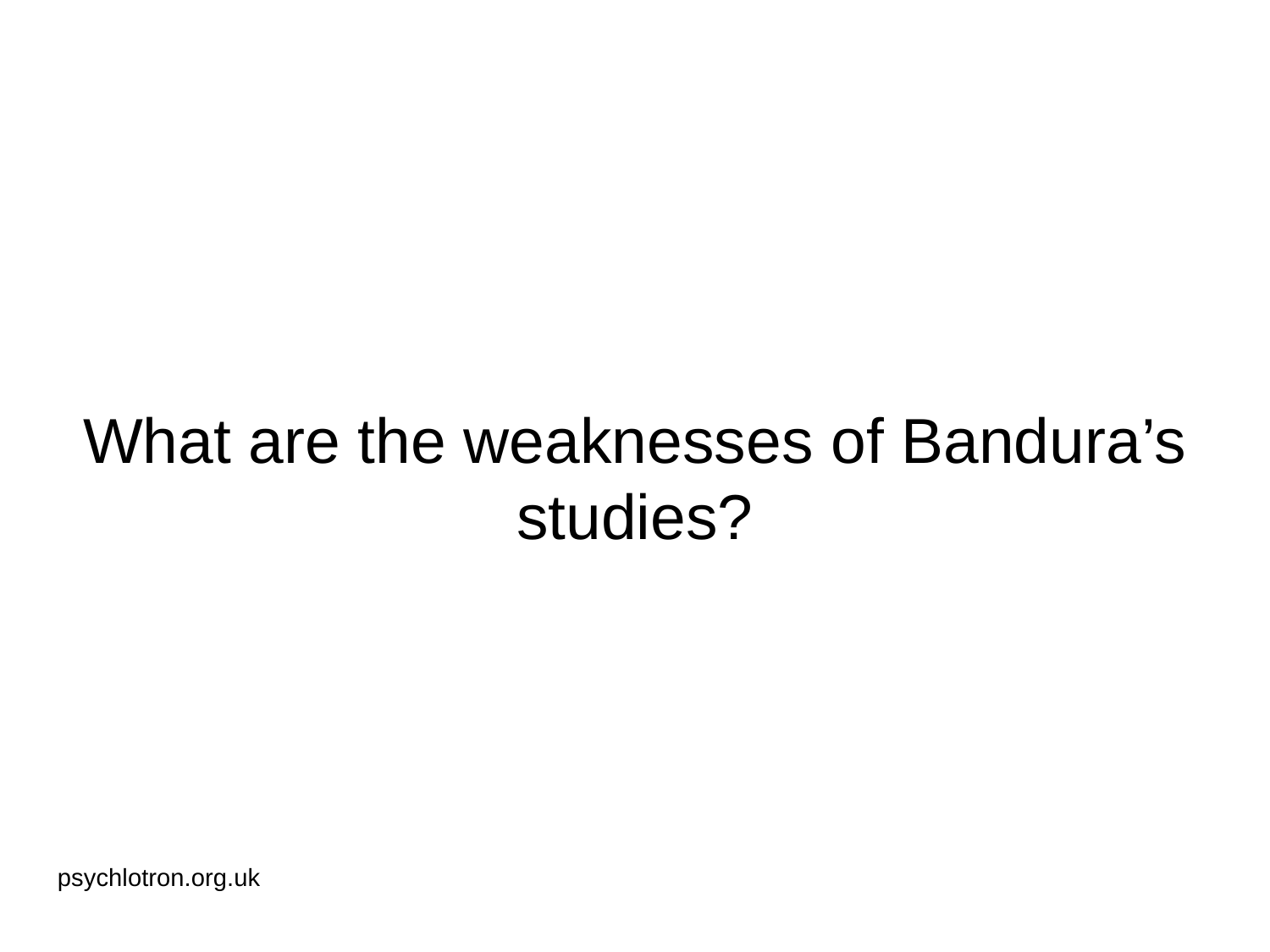

# What are the weaknesses of Bandura’s studies?